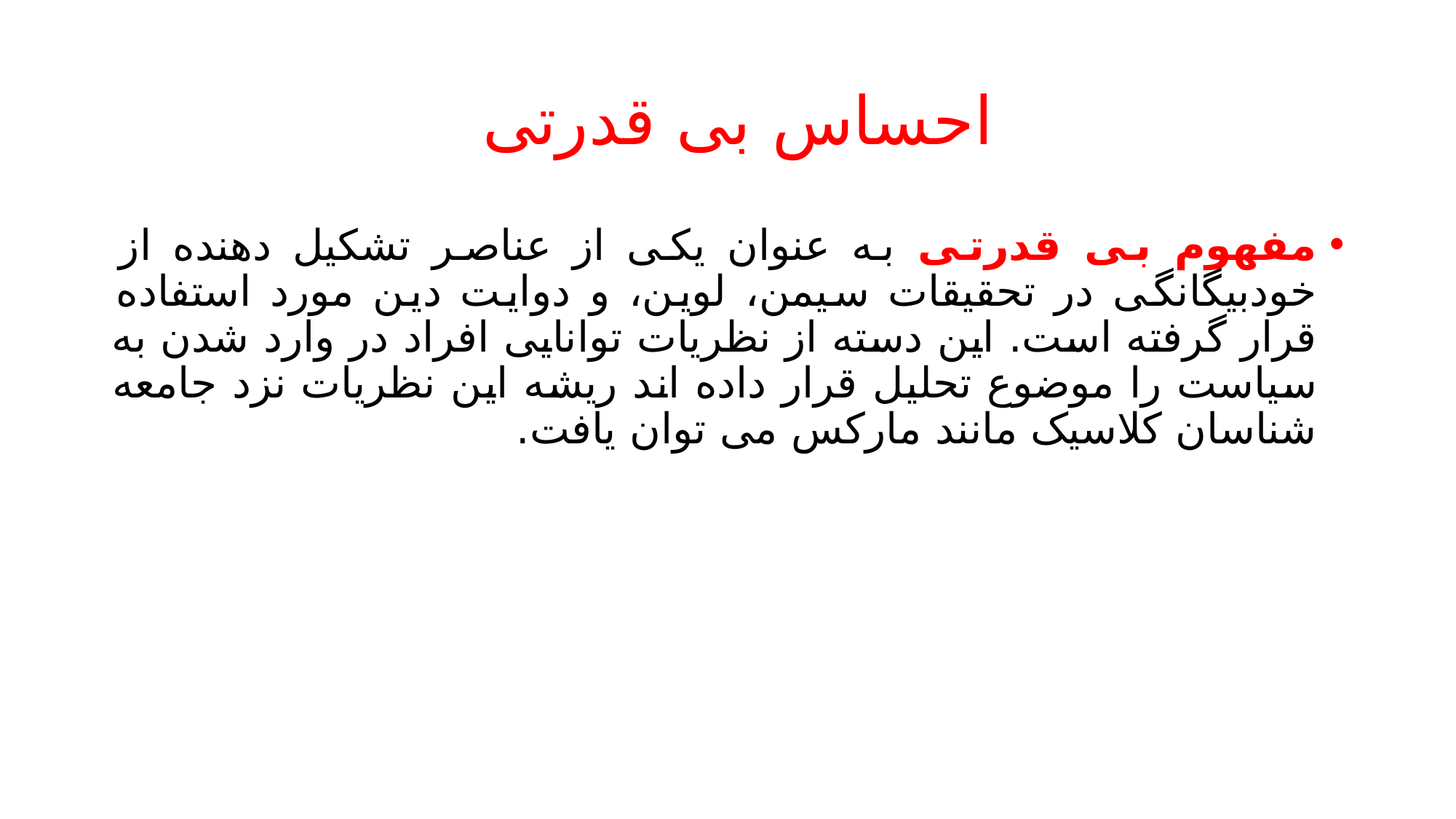

# احساس بی قدرتی
مفهوم بی قدرتی به عنوان یکی از عناصر تشکیل دهنده از خودبیگانگی در تحقیقات سیمن، لوین، و دوایت دین مورد استفاده قرار گرفته است. این دسته از نظریات توانایی افراد در وارد شدن به سیاست را موضوع تحلیل قرار داده اند ریشه این نظریات نزد جامعه شناسان کلاسیک مانند مارکس می توان یافت.